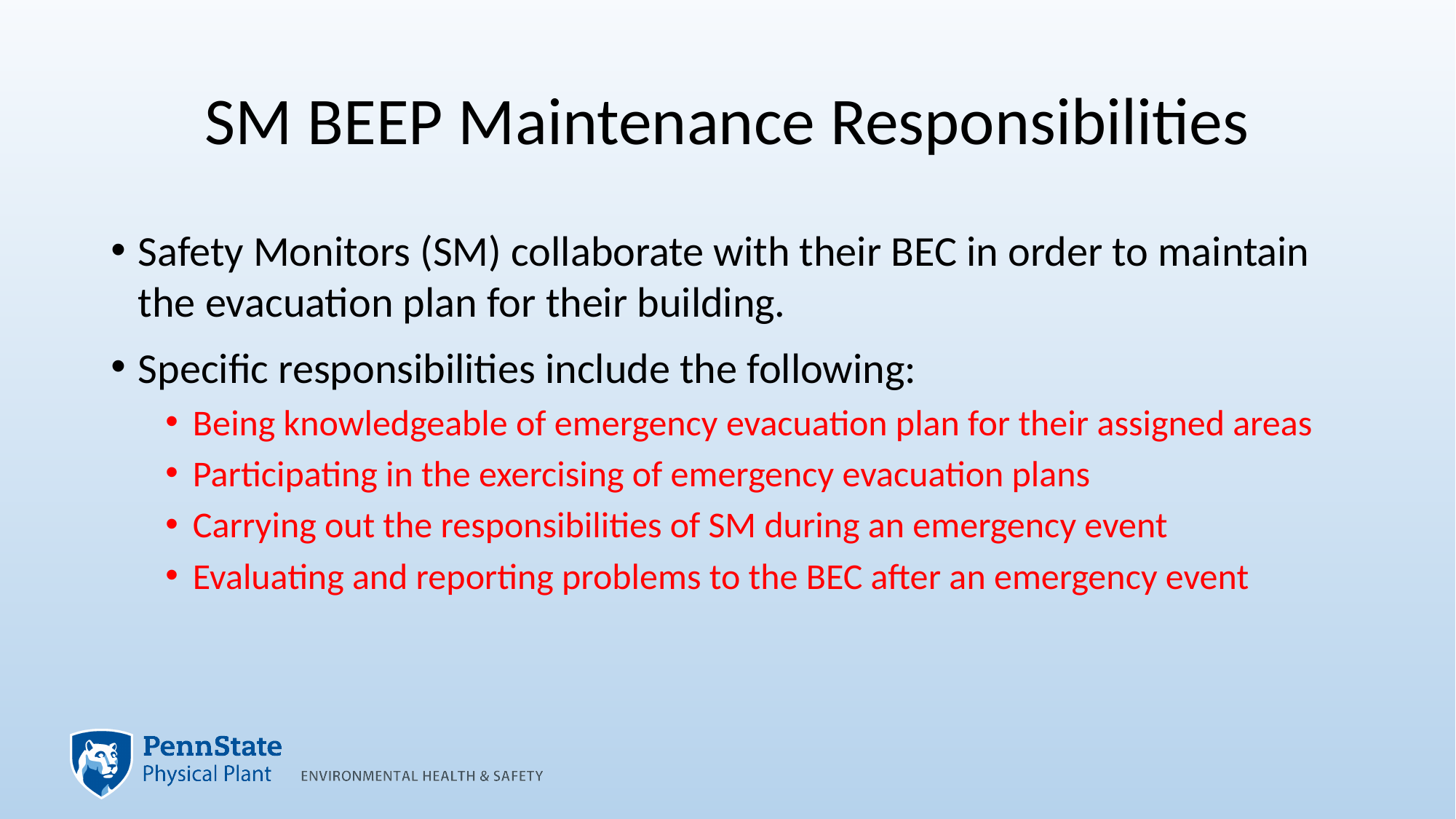

# SM BEEP Maintenance Responsibilities
Safety Monitors (SM) collaborate with their BEC in order to maintain the evacuation plan for their building.
Specific responsibilities include the following:
Being knowledgeable of emergency evacuation plan for their assigned areas
Participating in the exercising of emergency evacuation plans
Carrying out the responsibilities of SM during an emergency event
Evaluating and reporting problems to the BEC after an emergency event